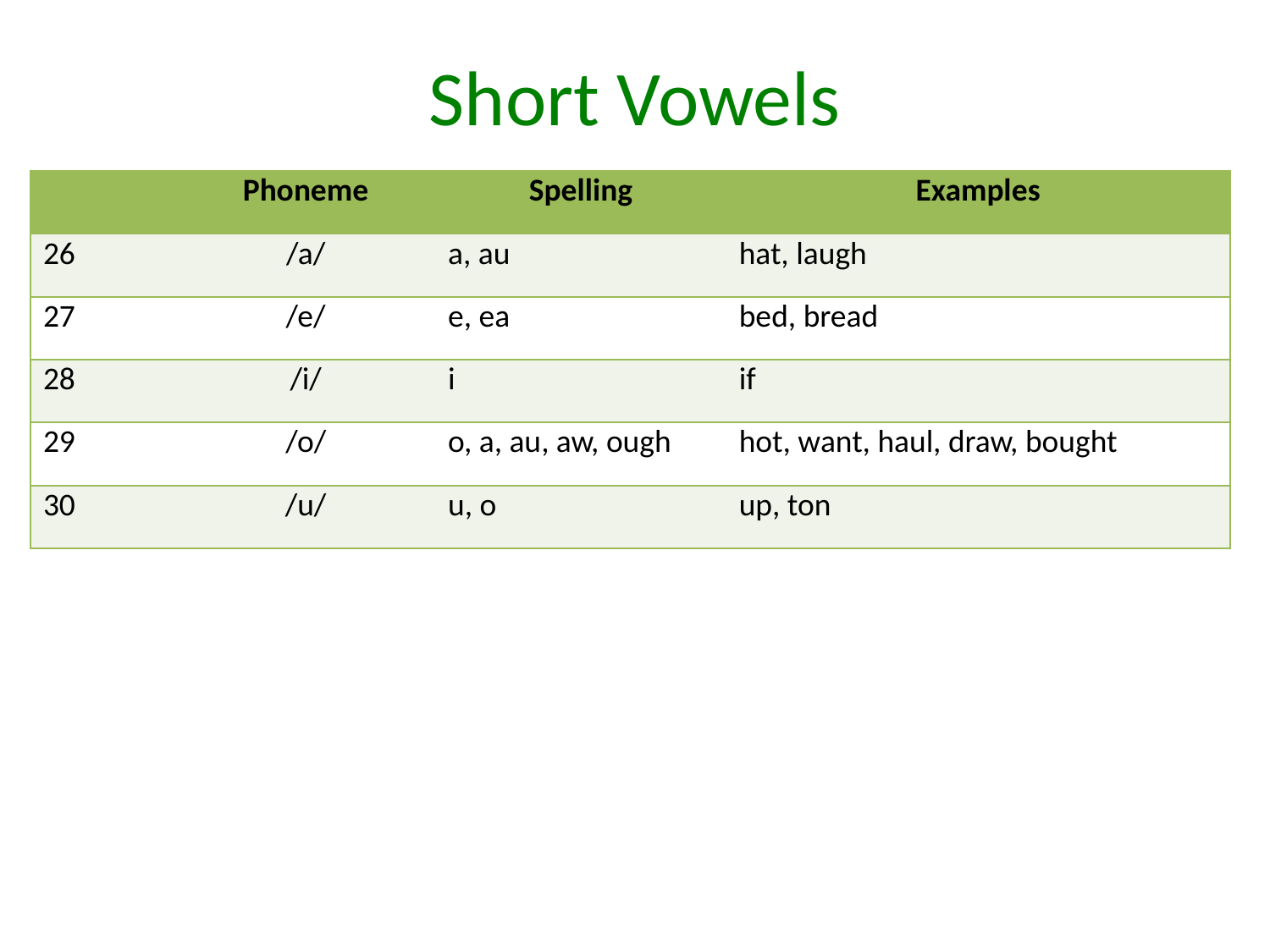

# Short Vowels
|  | Phoneme | Spelling | Examples |
| --- | --- | --- | --- |
| 26 | /a/ | a, au | hat, laugh |
| 27 | /e/ | e, ea | bed, bread |
| 28 | /i/ | i | if |
| 29 | /o/ | o, a, au, aw, ough | hot, want, haul, draw, bought |
| 30 | /u/ | u, o | up, ton |